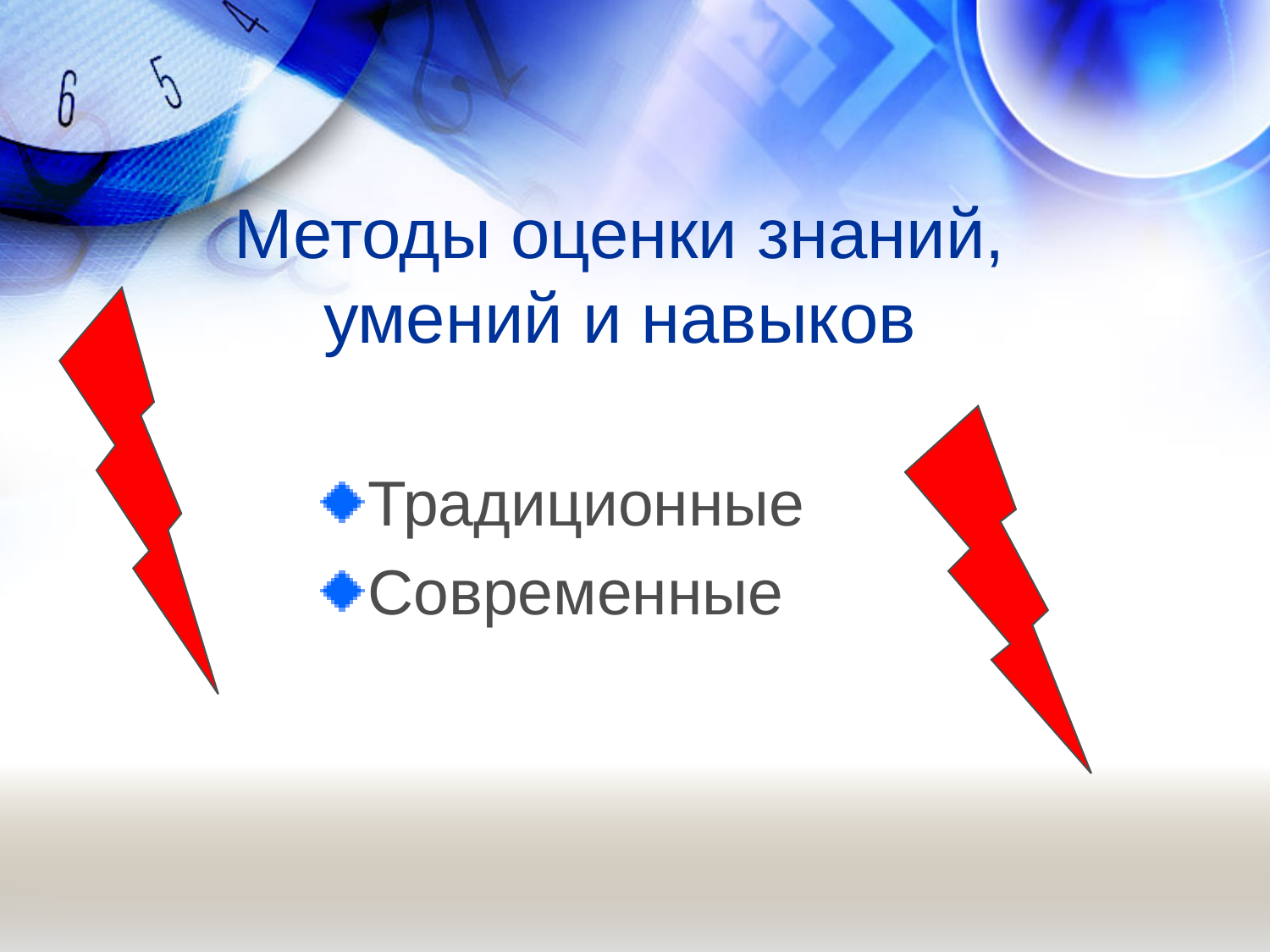

# Методы оценки знаний, умений и навыков

Традиционные
Современные